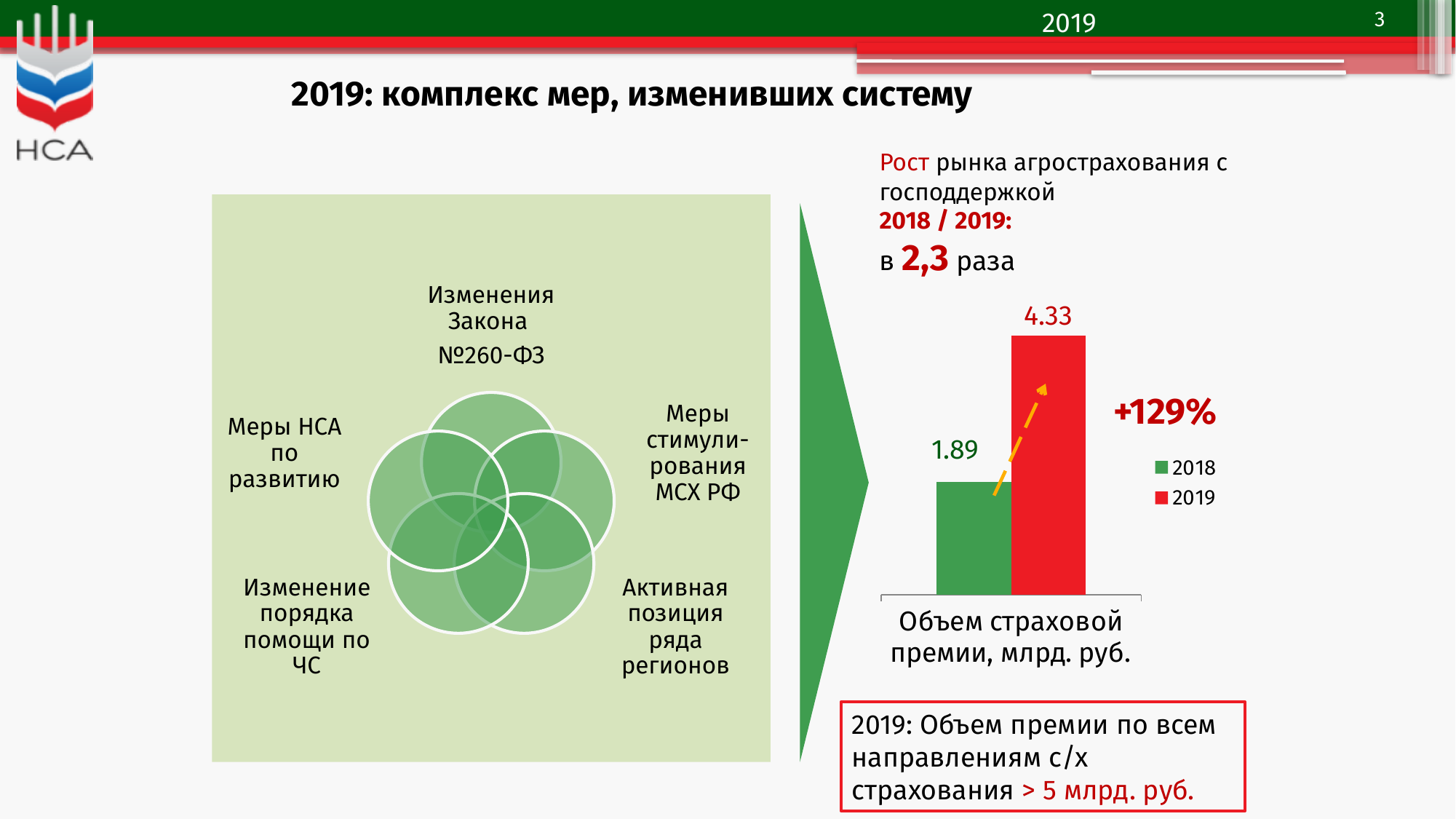

2019
# 2019: комплекс мер, изменивших систему
Рост рынка агрострахования с господдержкой
2018 / 2019:
в 2,3 раза
Изменения Закона
№260-ФЗ
Меры стимули-рования МСХ РФ
Активная позиция ряда регионов
Изменение порядка помощи по ЧС
Меры НСА по развитию

### Chart

| Category | 2018 | 2019 |
|---|---|---|
| Объем страховой премии, млрд. руб. | 1.89 | 4.33 |
+129%

2019: Объем премии по всем направлениям с/х страхования > 5 млрд. руб.